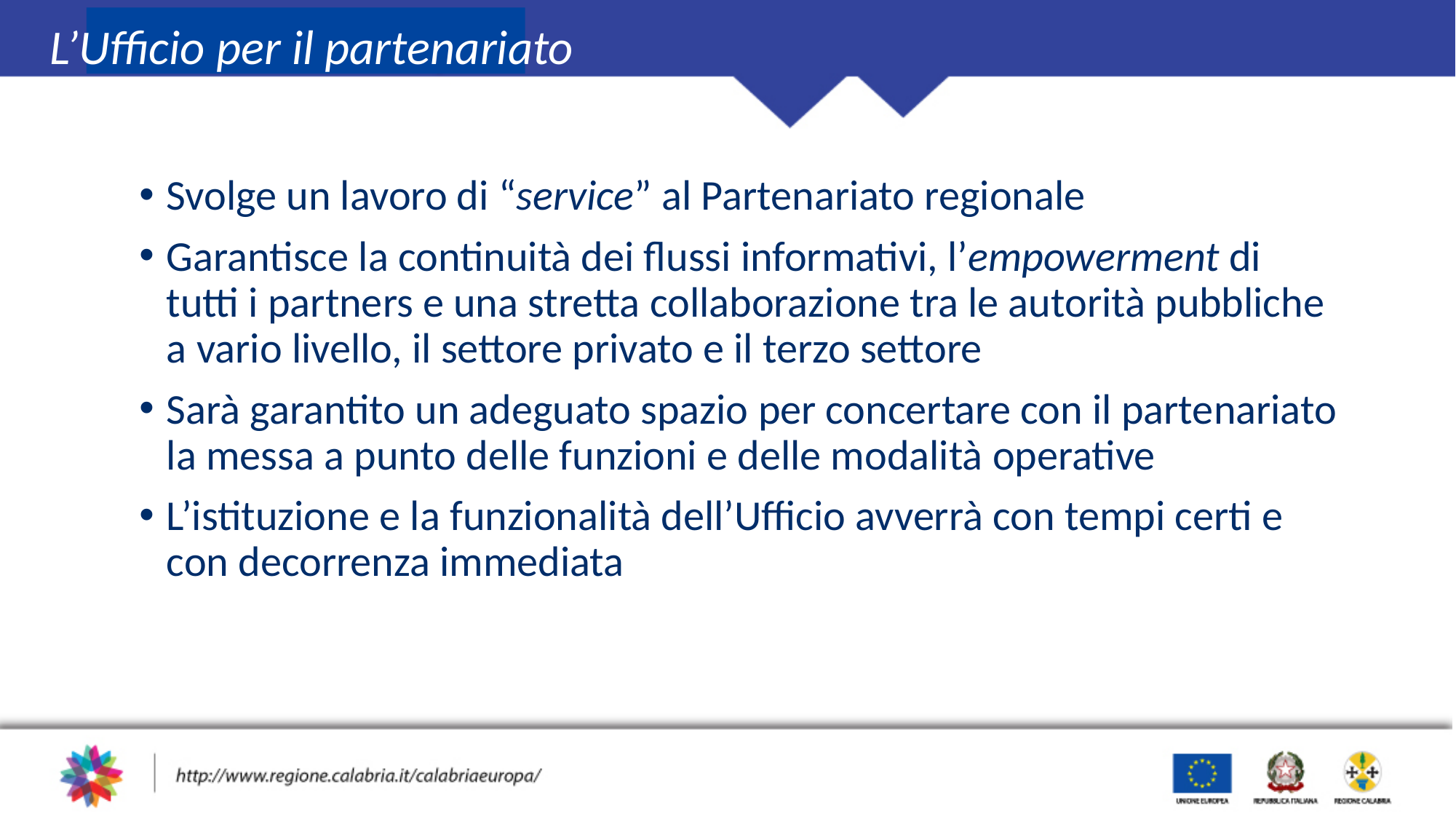

L’Ufficio per il partenariato
Svolge un lavoro di “service” al Partenariato regionale
Garantisce la continuità dei flussi informativi, l’empowerment di tutti i partners e una stretta collaborazione tra le autorità pubbliche a vario livello, il settore privato e il terzo settore
Sarà garantito un adeguato spazio per concertare con il partenariato la messa a punto delle funzioni e delle modalità operative
L’istituzione e la funzionalità dell’Ufficio avverrà con tempi certi e con decorrenza immediata